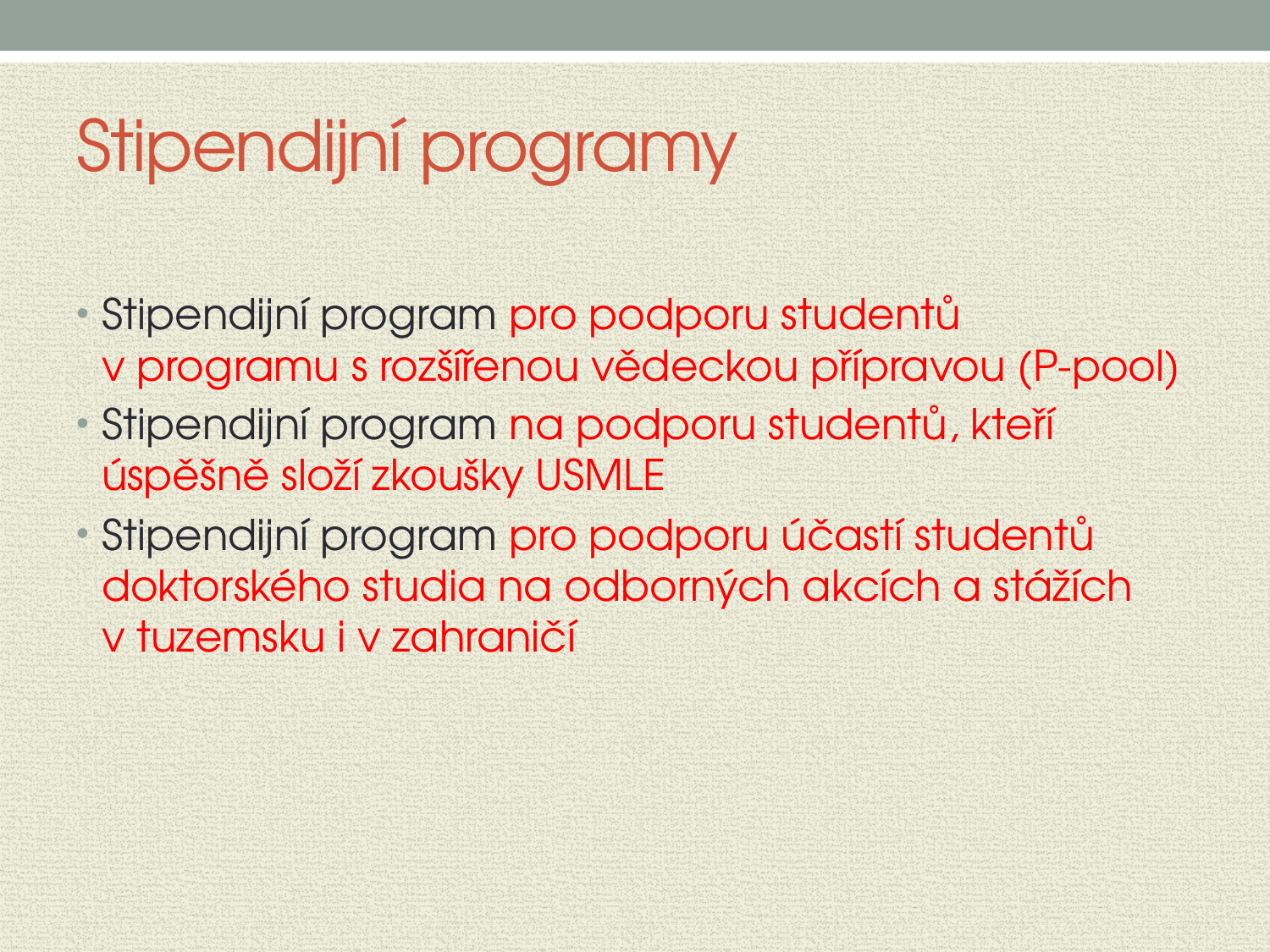

# Stipendijní programy

Stipendijní program pro podporu studentů v programu s rozšířenou vědeckou přípravou (P-pool)
Stipendijní program na podporu studentů, kteří úspěšně složí zkoušky USMLE
Stipendijní program pro podporu účastí studentů doktorského studia na odborných akcích a stážích v tuzemsku i v zahraničí